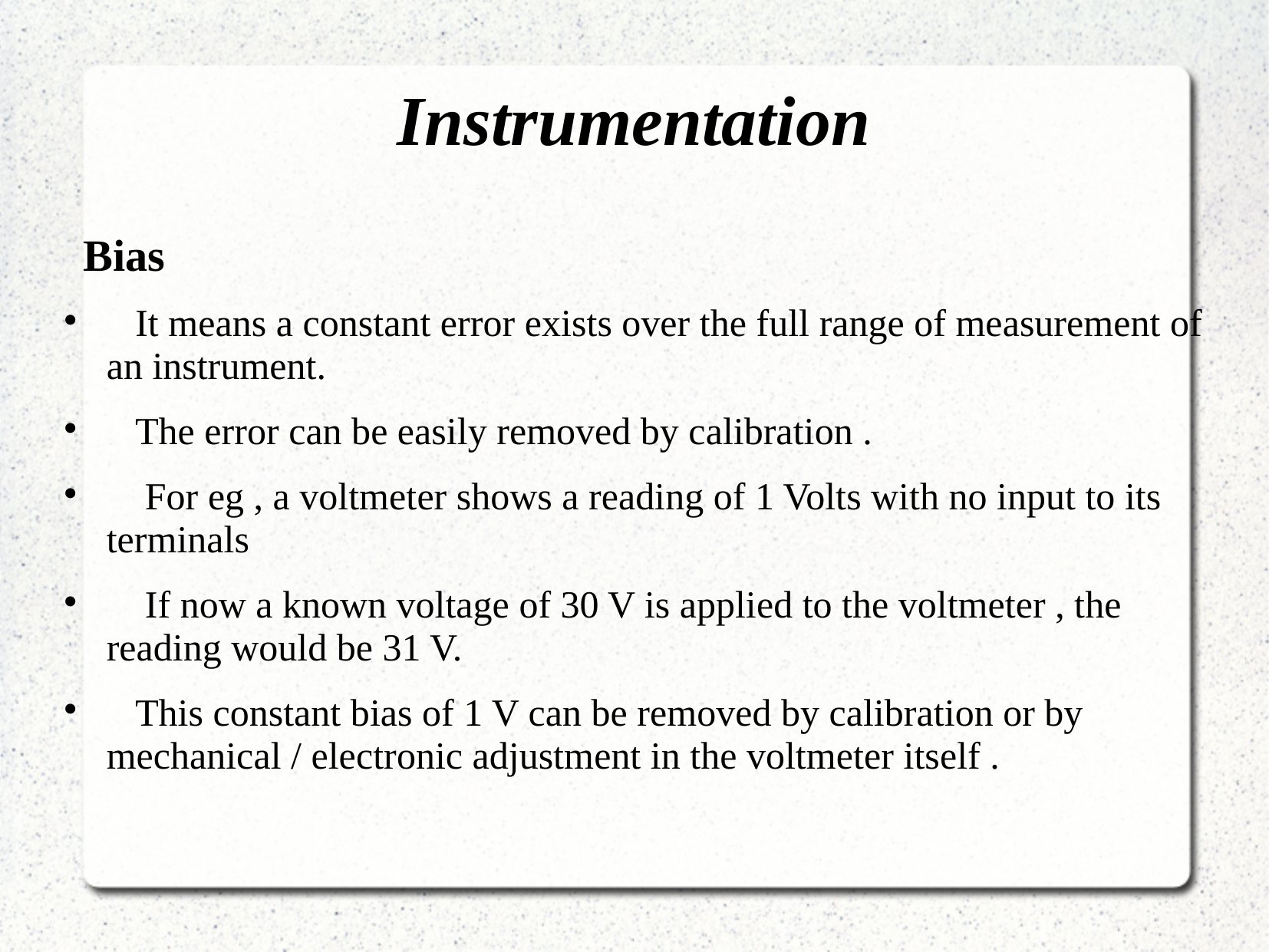

# Instrumentation
  Bias
   It means a constant error exists over the full range of measurement of an instrument.
   The error can be easily removed by calibration .
    For eg , a voltmeter shows a reading of 1 Volts with no input to its terminals
    If now a known voltage of 30 V is applied to the voltmeter , the reading would be 31 V.
   This constant bias of 1 V can be removed by calibration or by mechanical / electronic adjustment in the voltmeter itself .